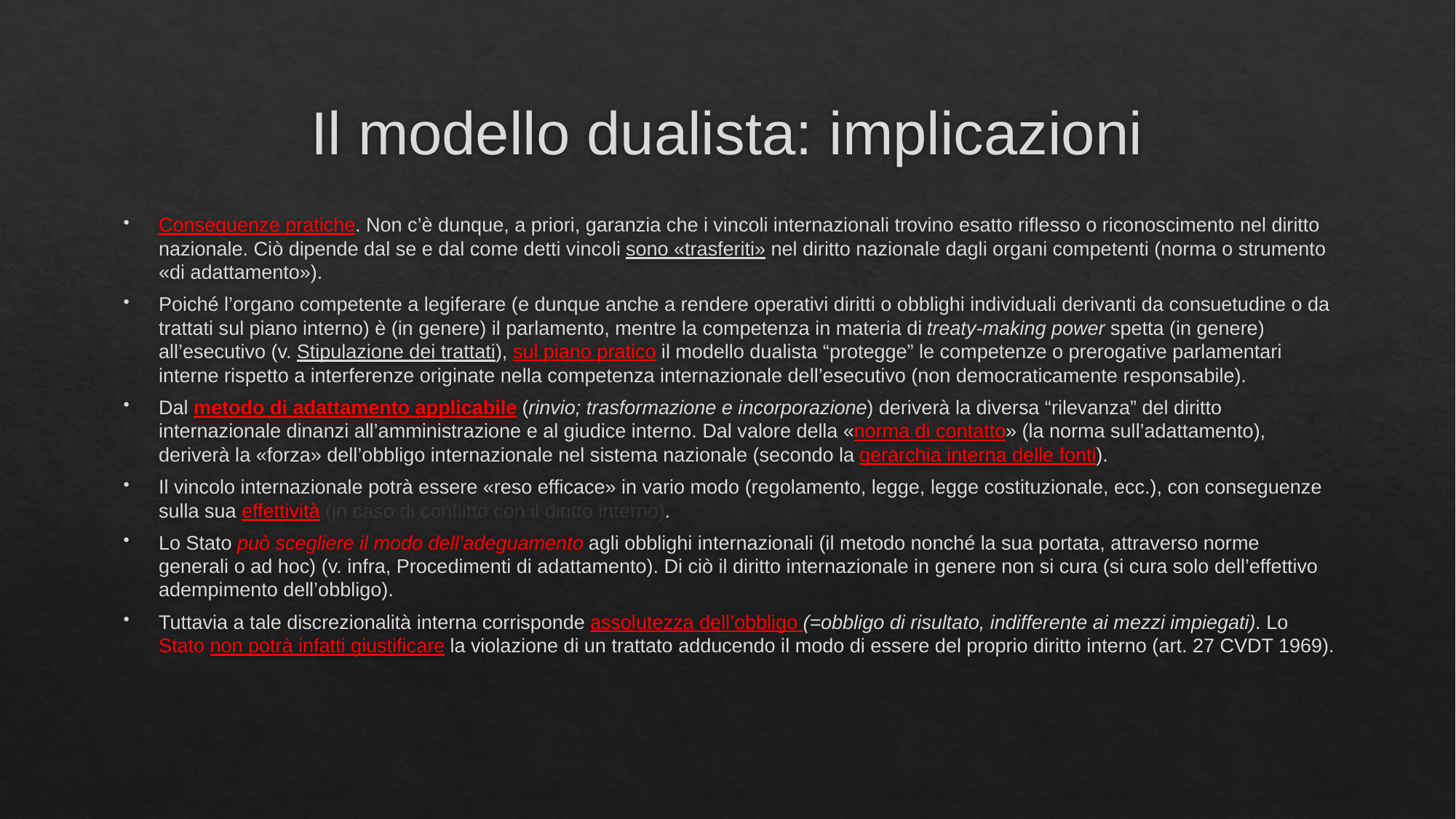

# Il modello dualista: implicazioni
Conseguenze pratiche. Non c’è dunque, a priori, garanzia che i vincoli internazionali trovino esatto riflesso o riconoscimento nel diritto nazionale. Ciò dipende dal se e dal come detti vincoli sono «trasferiti» nel diritto nazionale dagli organi competenti (norma o strumento «di adattamento»).
Poiché l’organo competente a legiferare (e dunque anche a rendere operativi diritti o obblighi individuali derivanti da consuetudine o da trattati sul piano interno) è (in genere) il parlamento, mentre la competenza in materia di treaty-making power spetta (in genere) all’esecutivo (v. Stipulazione dei trattati), sul piano pratico il modello dualista “protegge” le competenze o prerogative parlamentari interne rispetto a interferenze originate nella competenza internazionale dell’esecutivo (non democraticamente responsabile).
Dal metodo di adattamento applicabile (rinvio; trasformazione e incorporazione) deriverà la diversa “rilevanza” del diritto internazionale dinanzi all’amministrazione e al giudice interno. Dal valore della «norma di contatto» (la norma sull’adattamento), deriverà la «forza» dell’obbligo internazionale nel sistema nazionale (secondo la gerarchia interna delle fonti).
Il vincolo internazionale potrà essere «reso efficace» in vario modo (regolamento, legge, legge costituzionale, ecc.), con conseguenze sulla sua effettività (in caso di conflitto con il diritto interno).
Lo Stato può scegliere il modo dell’adeguamento agli obblighi internazionali (il metodo nonché la sua portata, attraverso norme generali o ad hoc) (v. infra, Procedimenti di adattamento). Di ciò il diritto internazionale in genere non si cura (si cura solo dell’effettivo adempimento dell’obbligo).
Tuttavia a tale discrezionalità interna corrisponde assolutezza dell’obbligo (=obbligo di risultato, indifferente ai mezzi impiegati). Lo Stato non potrà infatti giustificare la violazione di un trattato adducendo il modo di essere del proprio diritto interno (art. 27 CVDT 1969).